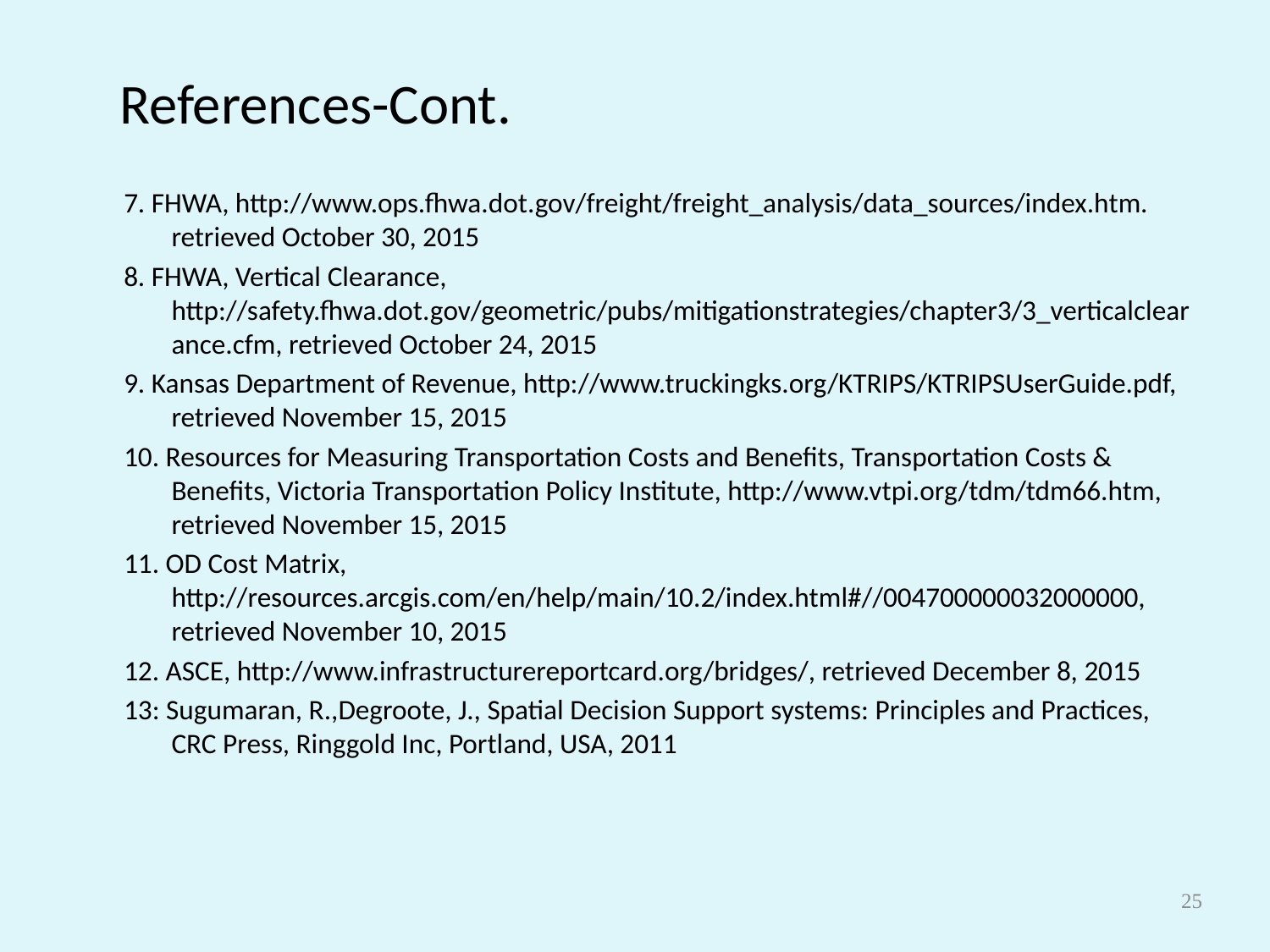

# References-Cont.
7. FHWA, http://www.ops.fhwa.dot.gov/freight/freight_analysis/data_sources/index.htm. retrieved October 30, 2015
8. FHWA, Vertical Clearance, http://safety.fhwa.dot.gov/geometric/pubs/mitigationstrategies/chapter3/3_verticalclearance.cfm, retrieved October 24, 2015
9. Kansas Department of Revenue, http://www.truckingks.org/KTRIPS/KTRIPSUserGuide.pdf, retrieved November 15, 2015
10. Resources for Measuring Transportation Costs and Benefits, Transportation Costs & Benefits, Victoria Transportation Policy Institute, http://www.vtpi.org/tdm/tdm66.htm, retrieved November 15, 2015
11. OD Cost Matrix, http://resources.arcgis.com/en/help/main/10.2/index.html#//004700000032000000, retrieved November 10, 2015
12. ASCE, http://www.infrastructurereportcard.org/bridges/, retrieved December 8, 2015
13: Sugumaran, R.,Degroote, J., Spatial Decision Support systems: Principles and Practices, CRC Press, Ringgold Inc, Portland, USA, 2011
25